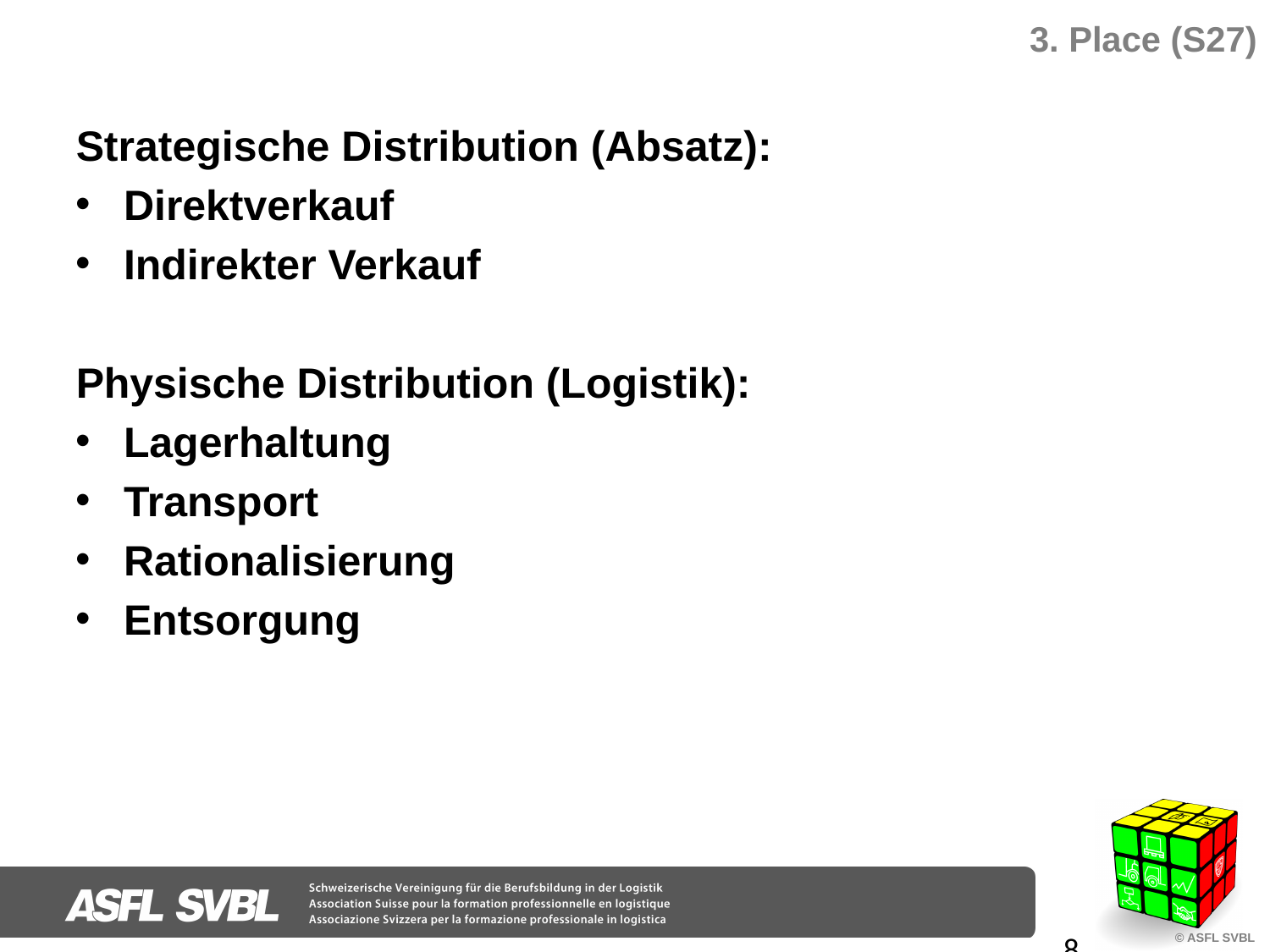

# 3. Place (S27)
Strategische Distribution (Absatz):
Direktverkauf
Indirekter Verkauf

Physische Distribution (Logistik):
Lagerhaltung
Transport
Rationalisierung
Entsorgung

8